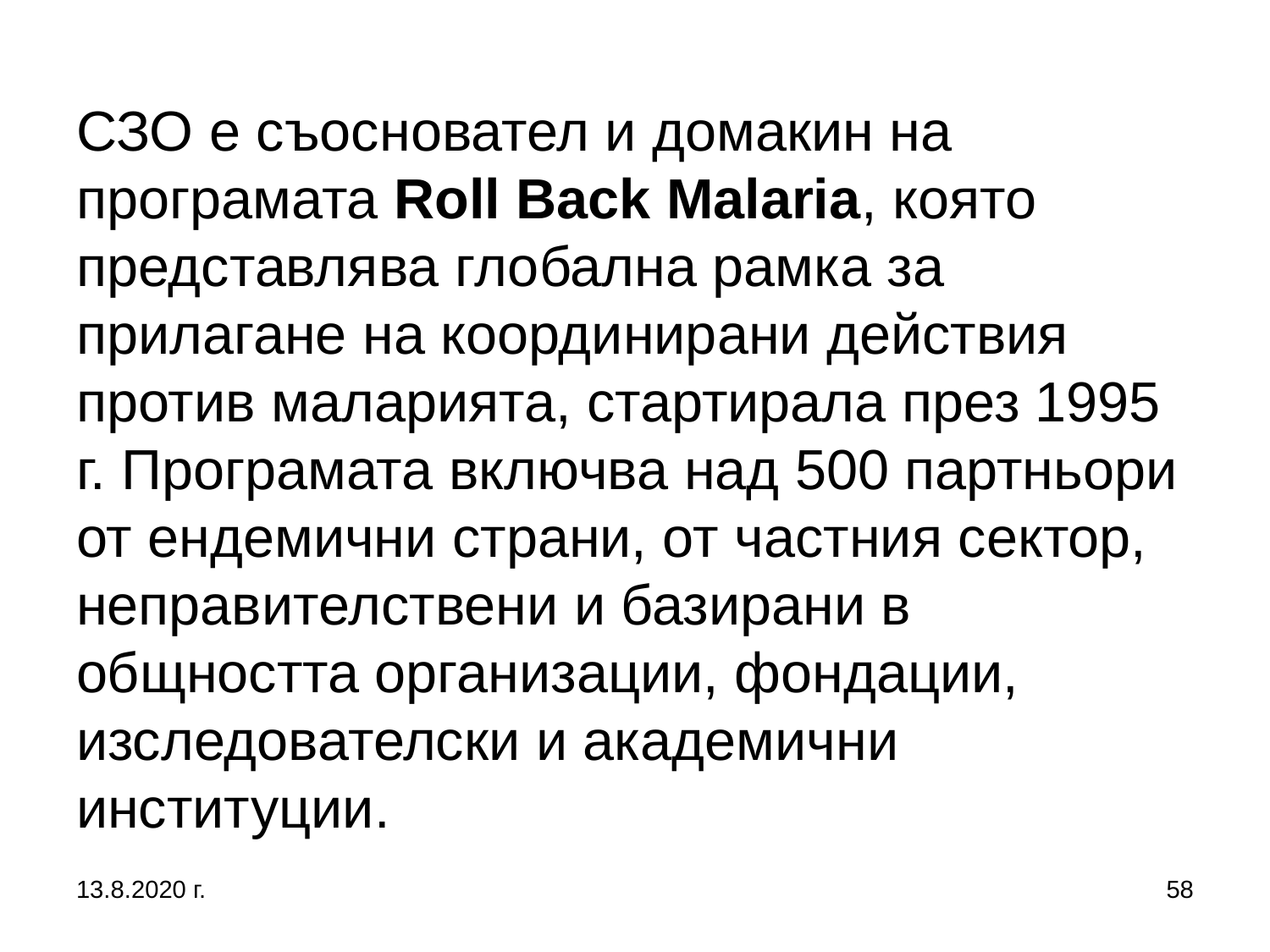

# СЗО е съосновател и домакин на програмата Roll Back Malaria, която представлява глобална рамка за прилагане на координирани действия против маларията, стартирала през 1995 г. Програмата включва над 500 партньори от ендемични страни, от частния сектор, неправителствени и базирани в общността организации, фондации, изследователски и академични институции.
13.8.2020 г.
58